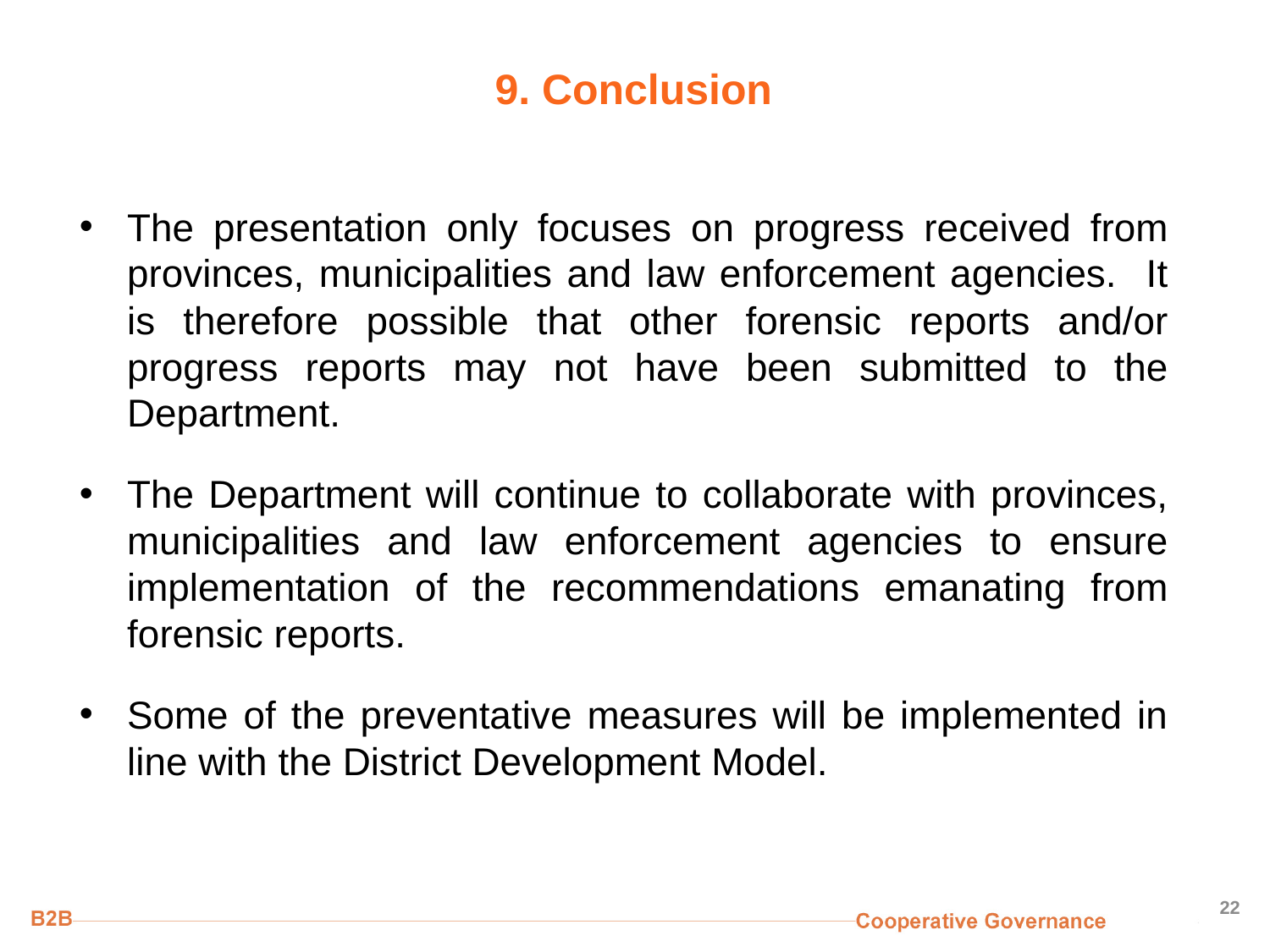

# 9. Conclusion
The presentation only focuses on progress received from provinces, municipalities and law enforcement agencies.  It is therefore possible that other forensic reports and/or progress reports may not have been submitted to the Department.
The Department will continue to collaborate with provinces, municipalities and law enforcement agencies to ensure implementation of the recommendations emanating from forensic reports.
Some of the preventative measures will be implemented in line with the District Development Model.

22